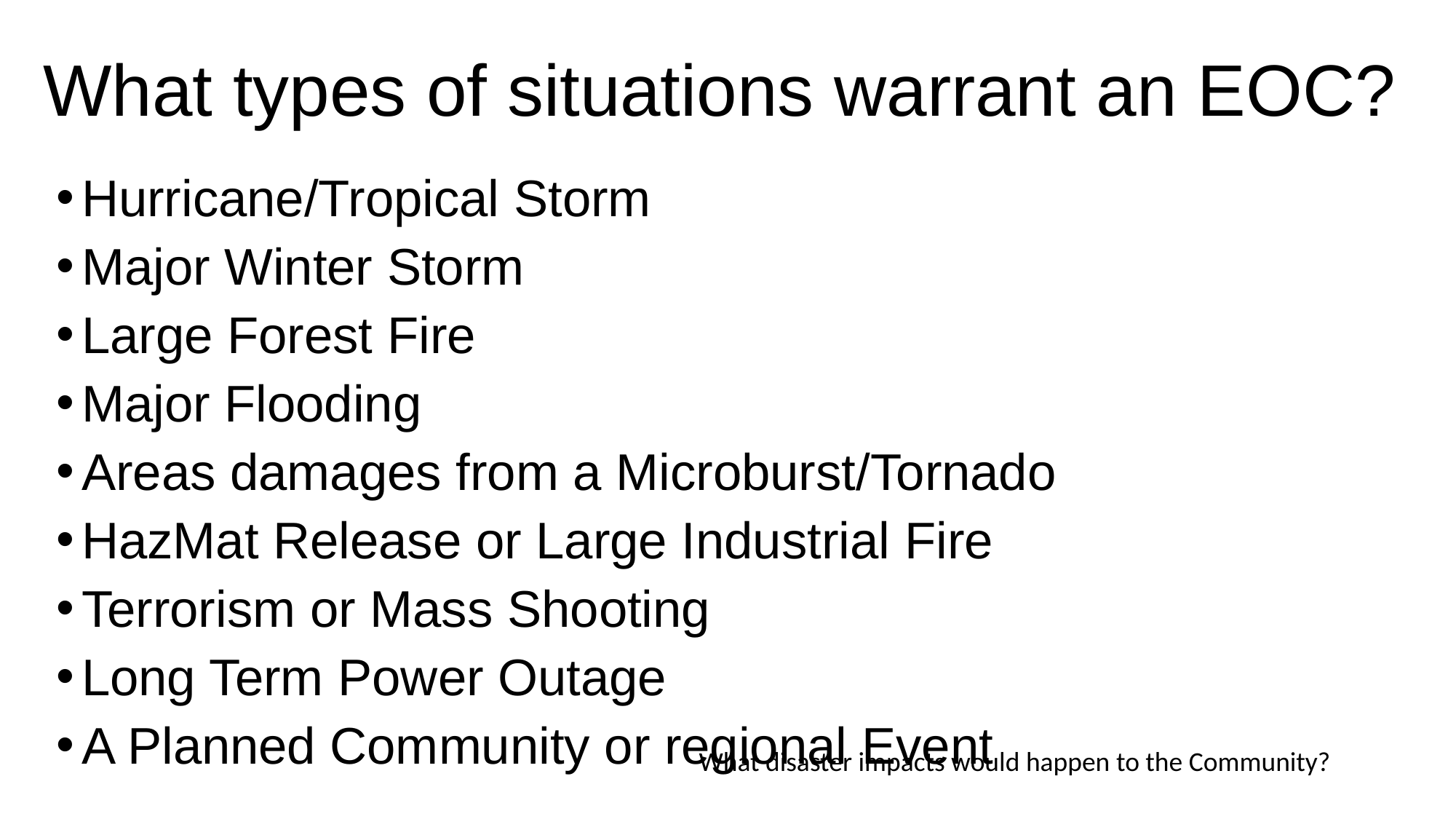

# What types of situations warrant an EOC?
Hurricane/Tropical Storm
Major Winter Storm
Large Forest Fire
Major Flooding
Areas damages from a Microburst/Tornado
HazMat Release or Large Industrial Fire
Terrorism or Mass Shooting
Long Term Power Outage
A Planned Community or regional Event
What disaster impacts would happen to the Community?